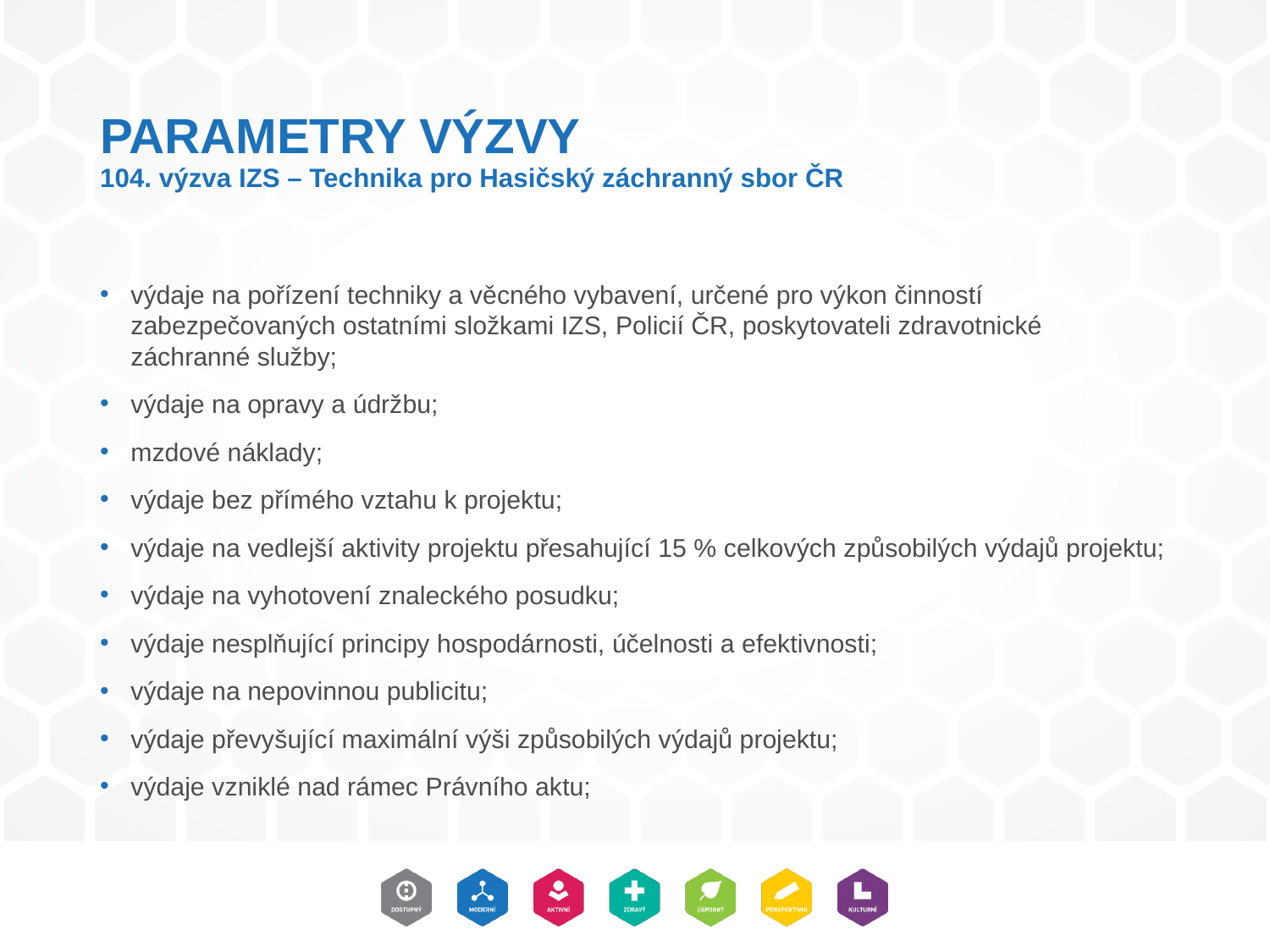

# PARAMETRY VÝZVY 104. výzva IZS – Technika pro Hasičský záchranný sbor ČR
výdaje na pořízení techniky a věcného vybavení, určené pro výkon činností zabezpečovaných ostatními složkami IZS, Policií ČR, poskytovateli zdravotnické záchranné služby;
výdaje na opravy a údržbu;
mzdové náklady;
výdaje bez přímého vztahu k projektu;
výdaje na vedlejší aktivity projektu přesahující 15 % celkových způsobilých výdajů projektu;
výdaje na vyhotovení znaleckého posudku;
výdaje nesplňující principy hospodárnosti, účelnosti a efektivnosti;
výdaje na nepovinnou publicitu;
výdaje převyšující maximální výši způsobilých výdajů projektu;
výdaje vzniklé nad rámec Právního aktu;